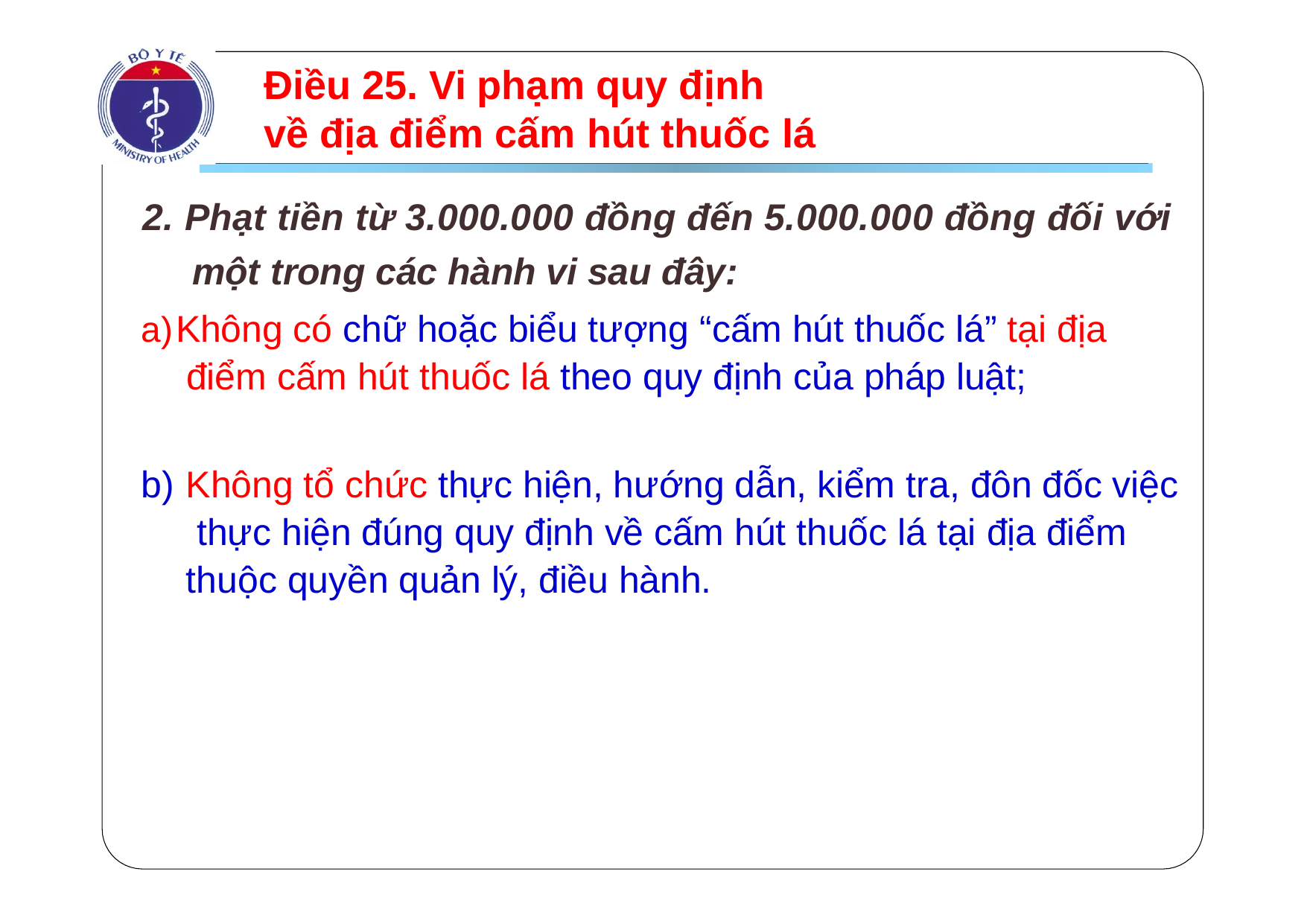

# Điều 25. Vi phạm quy định  về địa điểm cấm hút thuốc lá
2. Phạt tiền từ 3.000.000 đồng đến 5.000.000 đồng đối với  một trong các hành vi sau đây:
Không có chữ hoặc biểu tượng “cấm hút thuốc lá” tại địa  điểm cấm hút thuốc lá theo quy định của pháp luật;

Không tổ chức thực hiện, hướng dẫn, kiểm tra, đôn đốc việc  thực hiện đúng quy định về cấm hút thuốc lá tại địa điểm  thuộc quyền quản lý, điều hành.